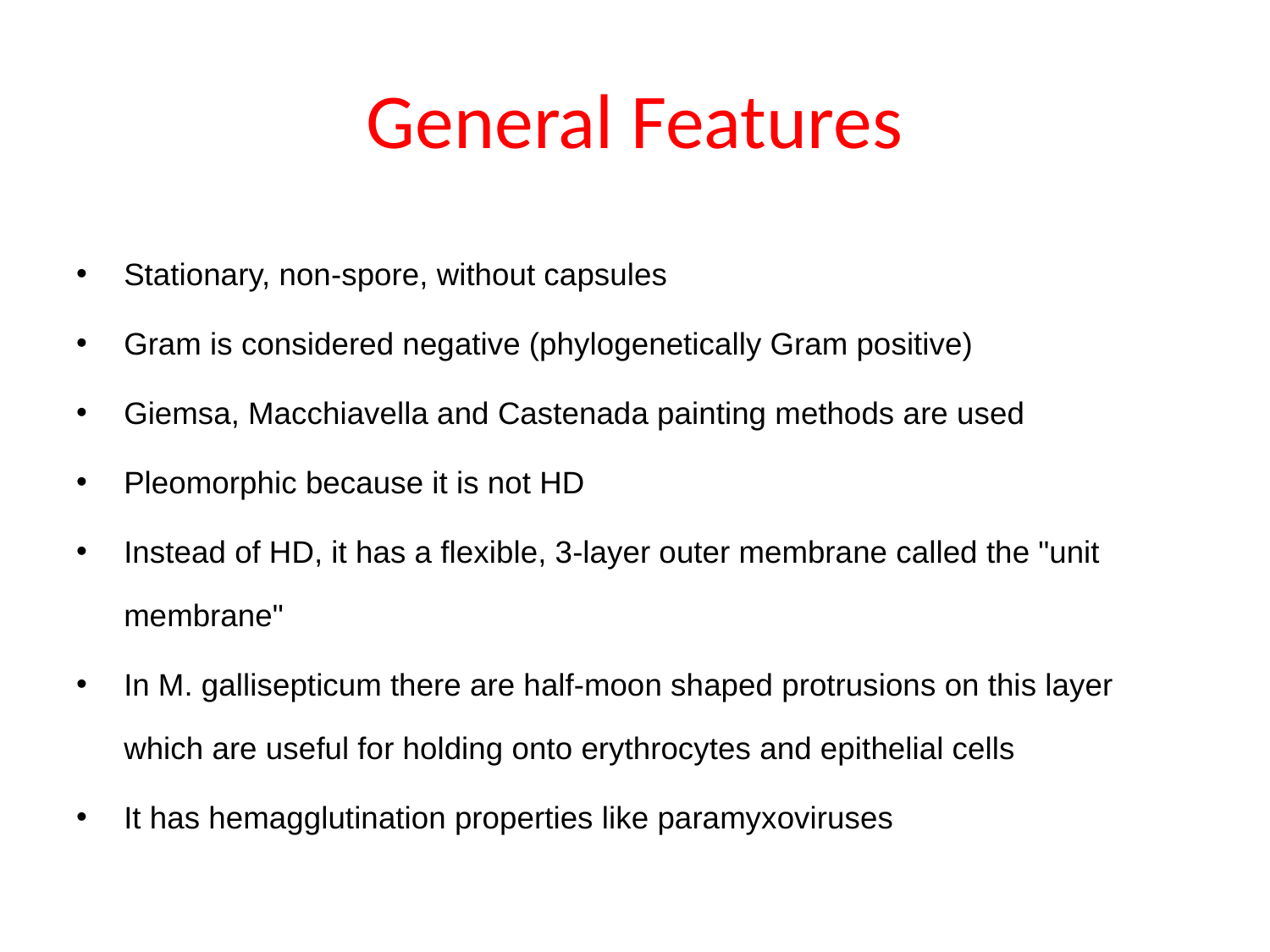

# General Features
Stationary, non-spore, without capsules
Gram is considered negative (phylogenetically Gram positive)
Giemsa, Macchiavella and Castenada painting methods are used
Pleomorphic because it is not HD
Instead of HD, it has a flexible, 3-layer outer membrane called the "unit membrane"
In M. gallisepticum there are half-moon shaped protrusions on this layer which are useful for holding onto erythrocytes and epithelial cells
It has hemagglutination properties like paramyxoviruses